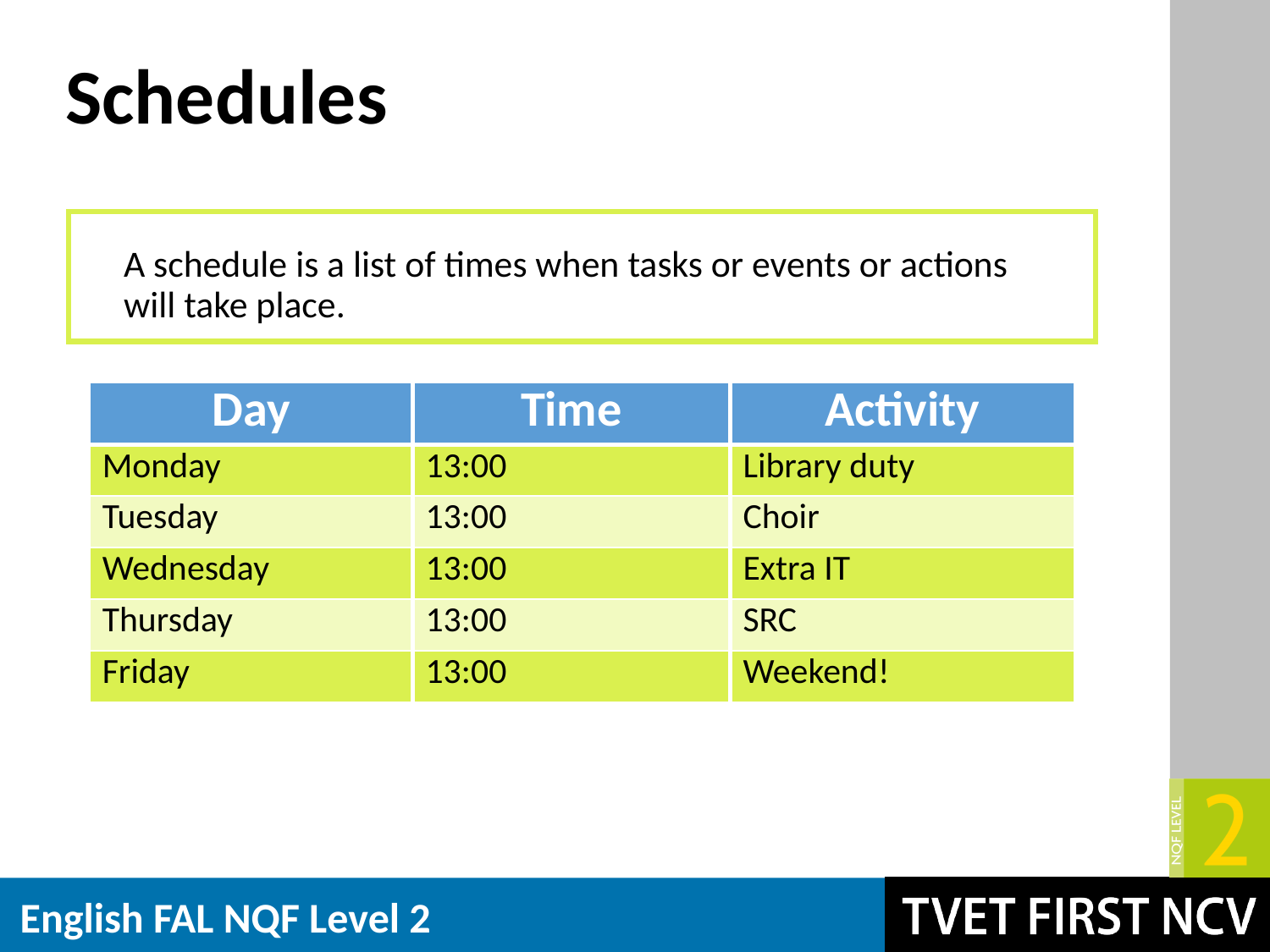

# Schedules

A schedule is a list of times when tasks or events or actions will take place.
| Day | Time | Activity |
| --- | --- | --- |
| Monday | 13:00 | Library duty |
| Tuesday | 13:00 | Choir |
| Wednesday | 13:00 | Extra IT |
| Thursday | 13:00 | SRC |
| Friday | 13:00 | Weekend! |